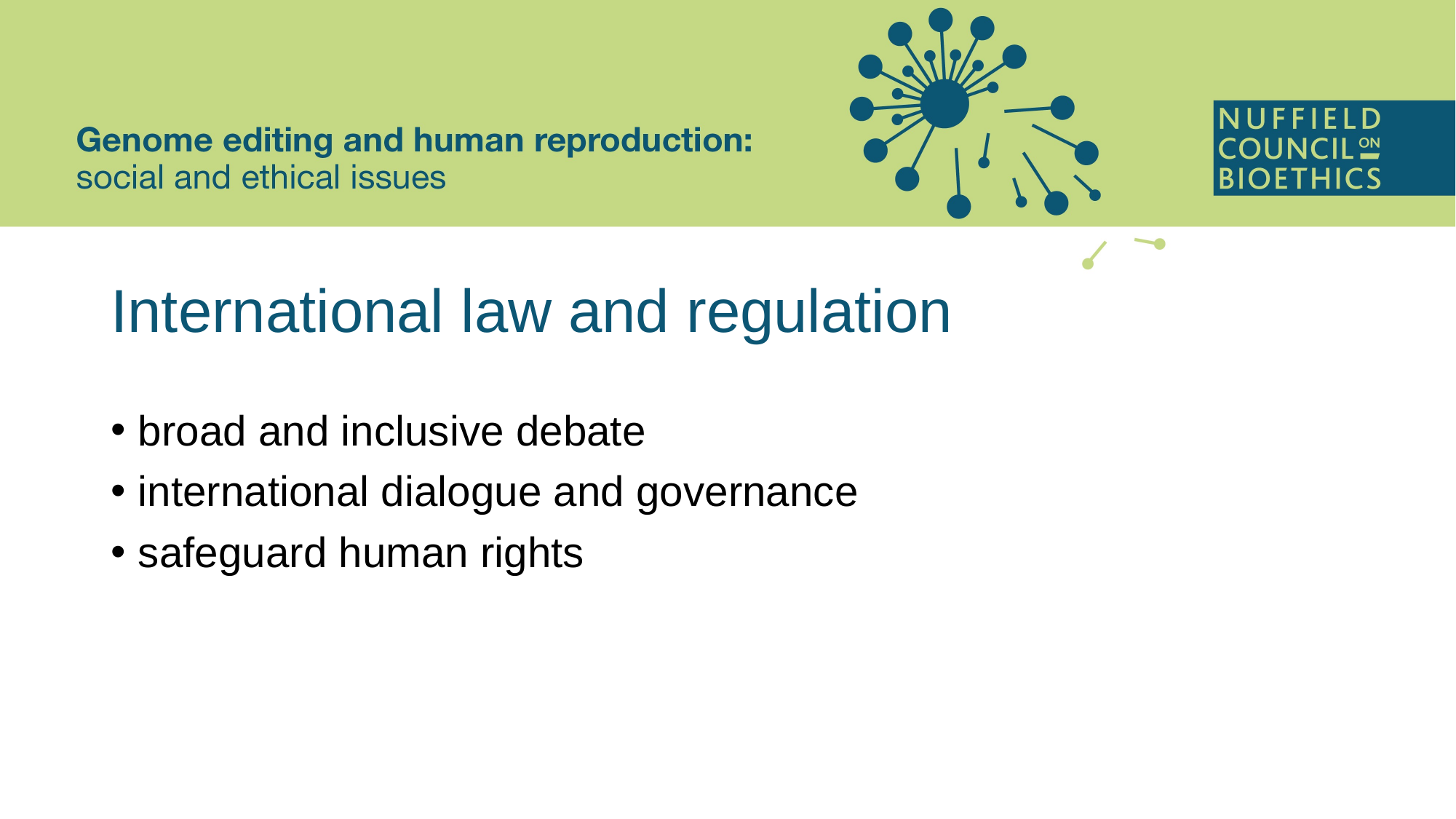

# International law and regulation
broad and inclusive debate
international dialogue and governance
safeguard human rights